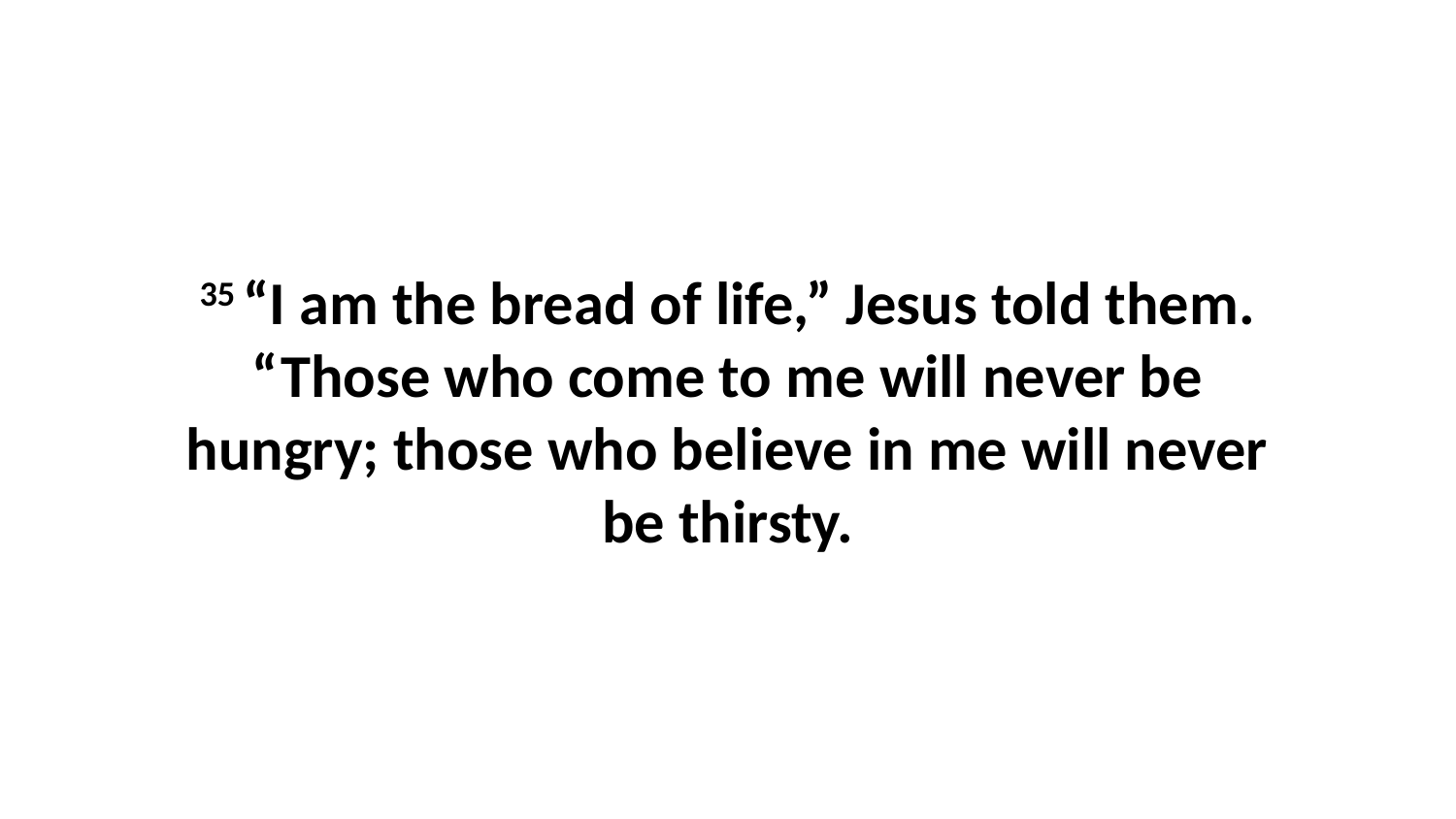

35 “I am the bread of life,” Jesus told them. “Those who come to me will never be hungry; those who believe in me will never be thirsty.